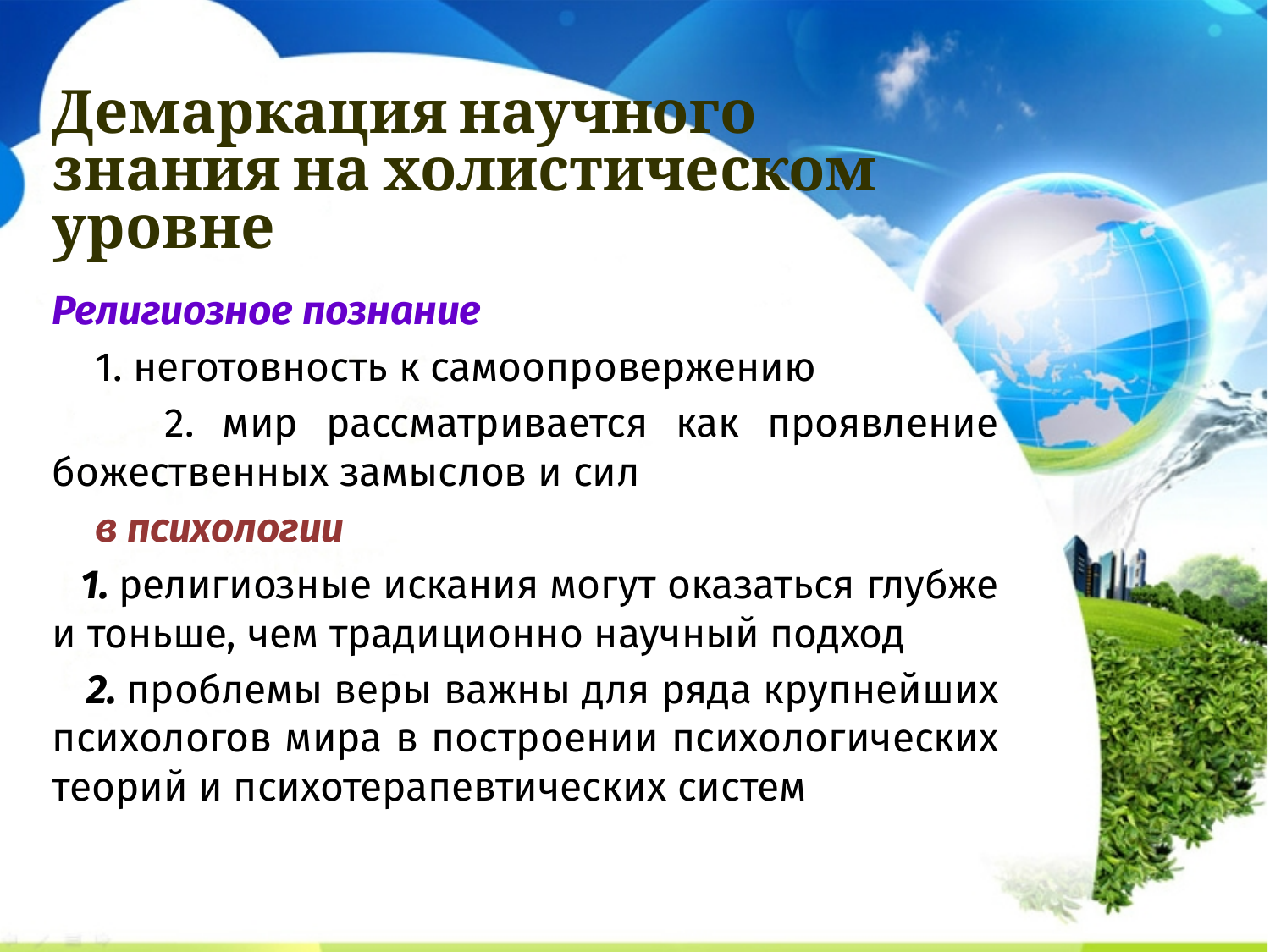

# Демаркация научного знания на холистическом уровне
Религиозное познание
    1. неготовность к самоопровержению
    2. мир рассматривается как проявление божественных замыслов и сил
    в психологии
   1. религиозные искания могут оказаться глубже и тоньше, чем традиционно научный подход
   2. проблемы веры важны для ряда крупнейших психологов мира в построении психологических теорий и психотерапевтических систем